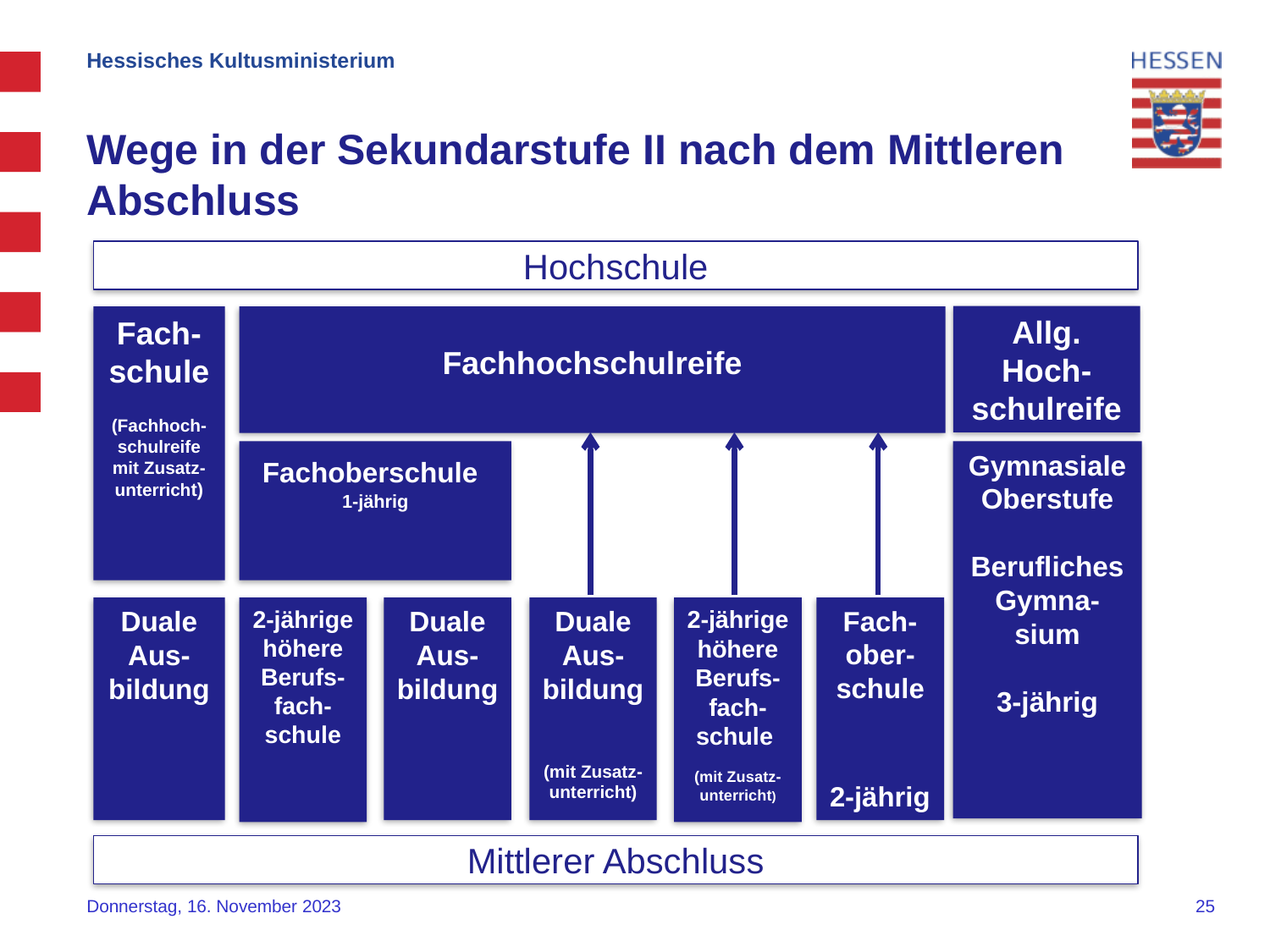

Hessisches Kultusministerium
Wege in der Sekundarstufe II nach dem Mittleren Abschluss
Hochschule
Allg. Hoch-schulreife
Fach-schule

(Fachhoch-schulreife mit Zusatz-unterricht)

Fachhochschulreife
Fachoberschule
1-jährig
Gymnasiale Oberstufe

Berufliches Gymna-sium

3-jährig
Duale Aus-bildung

2-jährige höhere Berufs-fach-schule

Duale Aus-bildung

Duale Aus-bildung

(mit Zusatz-unterricht)

2-jährige höhere Berufs-fach-schule

(mit Zusatz-unterricht)
Fach-ober-schule

2-jährig
Mittlerer Abschluss
Donnerstag, 16. November 2023